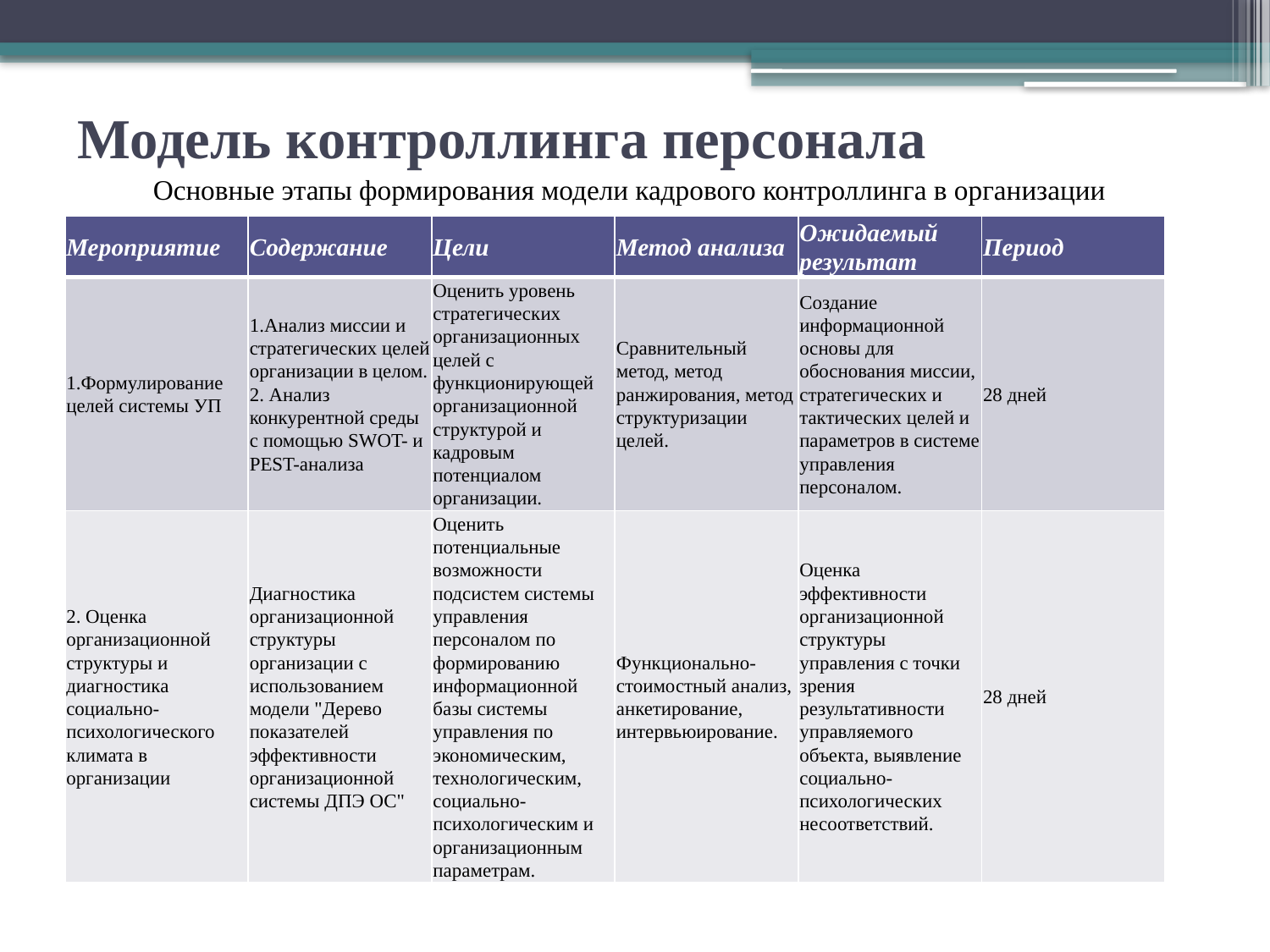

# Модель контроллинга персонала
Основные этапы формирования модели кадрового контроллинга в организации

| Мероприятие | Содержание | Цели | Метод анализа | Ожидаемый результат | Период |
| --- | --- | --- | --- | --- | --- |
| 1.Формулирование целей системы УП | 1.Анализ миссии и стратегических целей организации в целом. 2. Анализ конкурентной среды с помощью SWOT- и PEST-анализа | Оценить уровень стратегических организационных целей с функционирующей организационной структурой и кадровым потенциалом организации. | Сравнительный метод, метод ранжирования, метод структуризации целей. | Создание информационной основы для обоснования миссии, стратегических и тактических целей и параметров в системе управления персоналом. | 28 дней |
| 2. Оценка организационной структуры и диагностика социально- психологического климата в организации | Диагностика организационной структуры организации с использованием модели "Дерево показателей эффективности организационной системы ДПЭ ОС" | Оценить потенциальные возможности подсистем системы управления персоналом по формированию информационной базы системы управления по экономическим, технологическим, социально-психологическим и организационным параметрам. | Функционально-стоимостный анализ, анкетирование, интервьюирование. | Оценка эффективности организационной структуры управления с точки зрения результативности управляемого объекта, выявление социально-психологических несоответствий. | 28 дней |